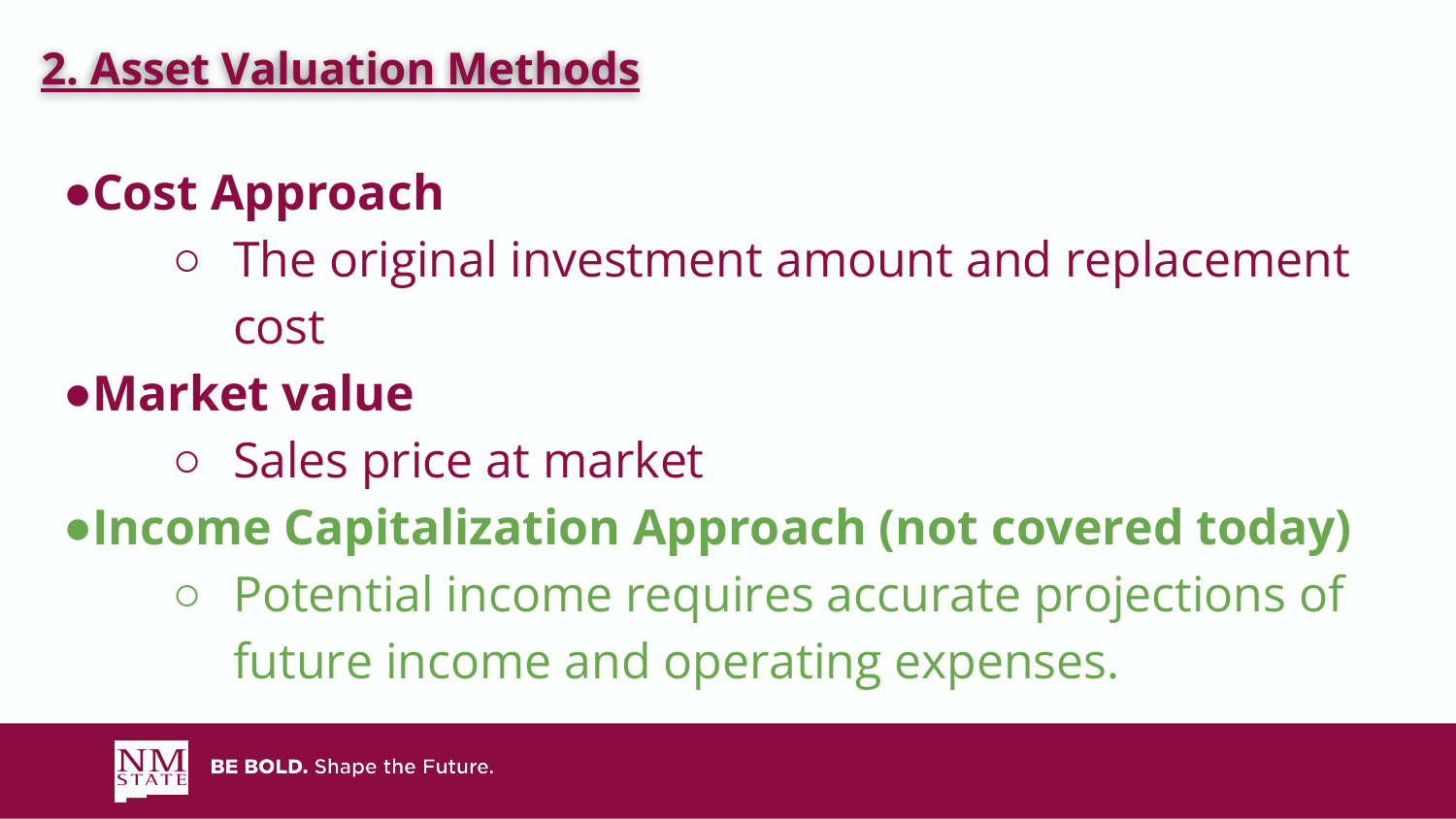

2. Asset Valuation Methods
# Cost Approach
The original investment amount and replacement cost
Market value
Sales price at market
Income Capitalization Approach (not covered today)
Potential income requires accurate projections of future income and operating expenses.